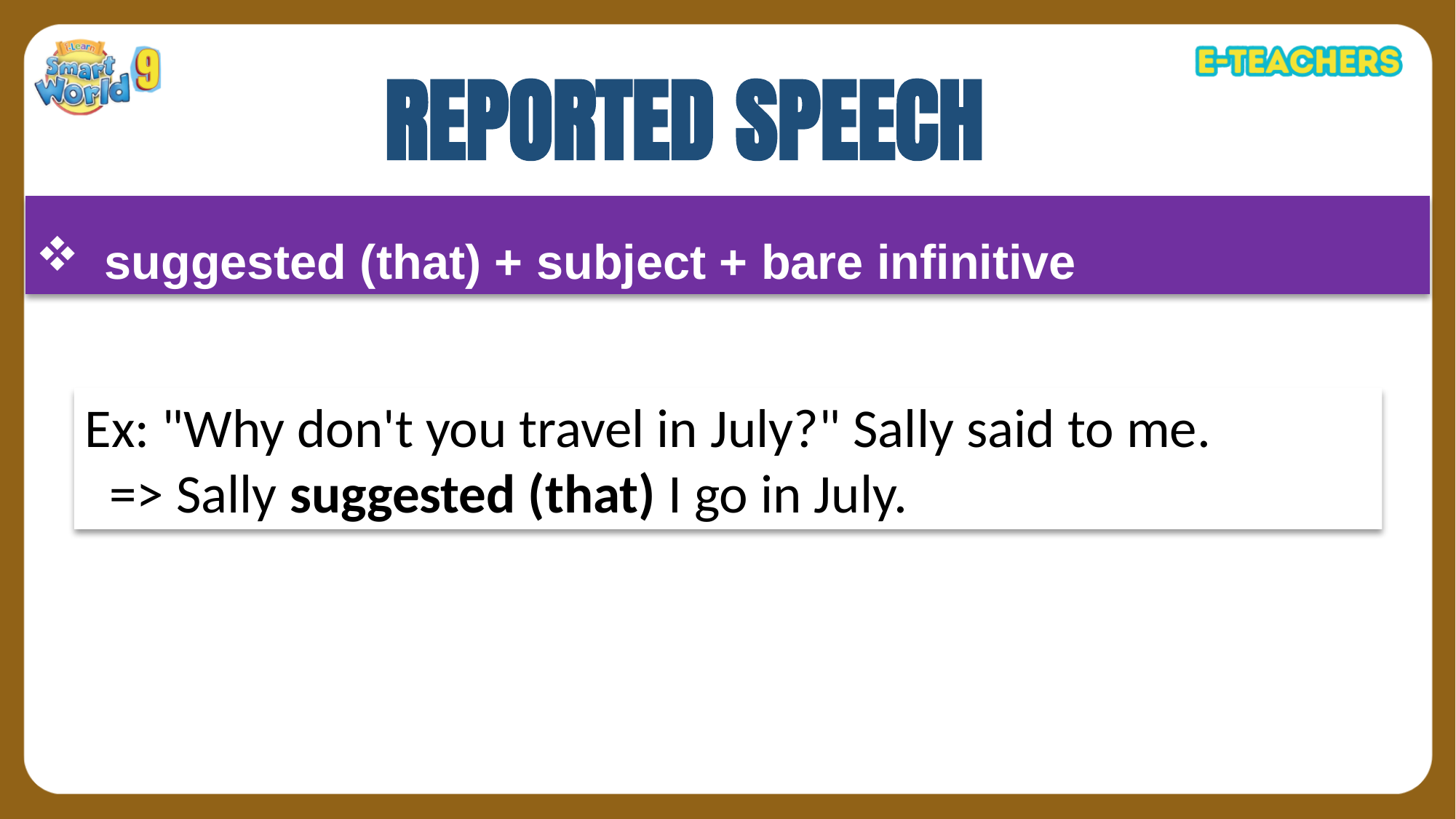

REPORTED SPEECH
suggested (that) + subject + bare infinitive
Ex: "Why don't you travel in July?" Sally said to me.
  => Sally suggested (that) I go in July.
Presentation